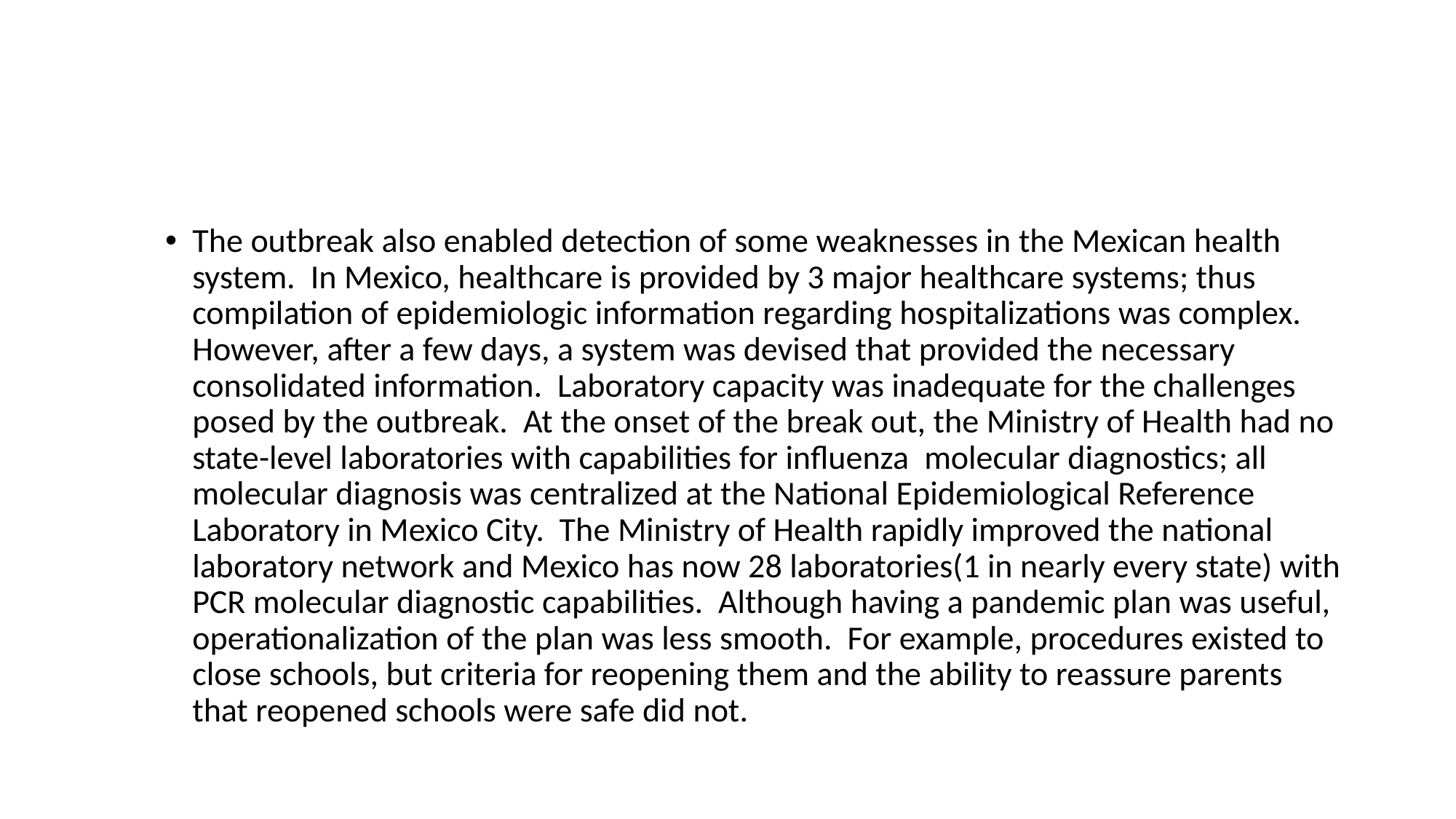

#
The outbreak also enabled detection of some weaknesses in the Mexican health system.  In Mexico, healthcare is provided by 3 major healthcare systems; thus compilation of epidemiologic information regarding hospitalizations was complex.  However, after a few days, a system was devised that provided the necessary consolidated information.  Laboratory capacity was inadequate for the challenges posed by the outbreak.  At the onset of the break out, the Ministry of Health had no state-level laboratories with capabilities for influenza  molecular diagnostics; all molecular diagnosis was centralized at the National Epidemiological Reference Laboratory in Mexico City.  The Ministry of Health rapidly improved the national laboratory network and Mexico has now 28 laboratories(1 in nearly every state) with PCR molecular diagnostic capabilities.  Although having a pandemic plan was useful, operationalization of the plan was less smooth.  For example, procedures existed to close schools, but criteria for reopening them and the ability to reassure parents that reopened schools were safe did not.